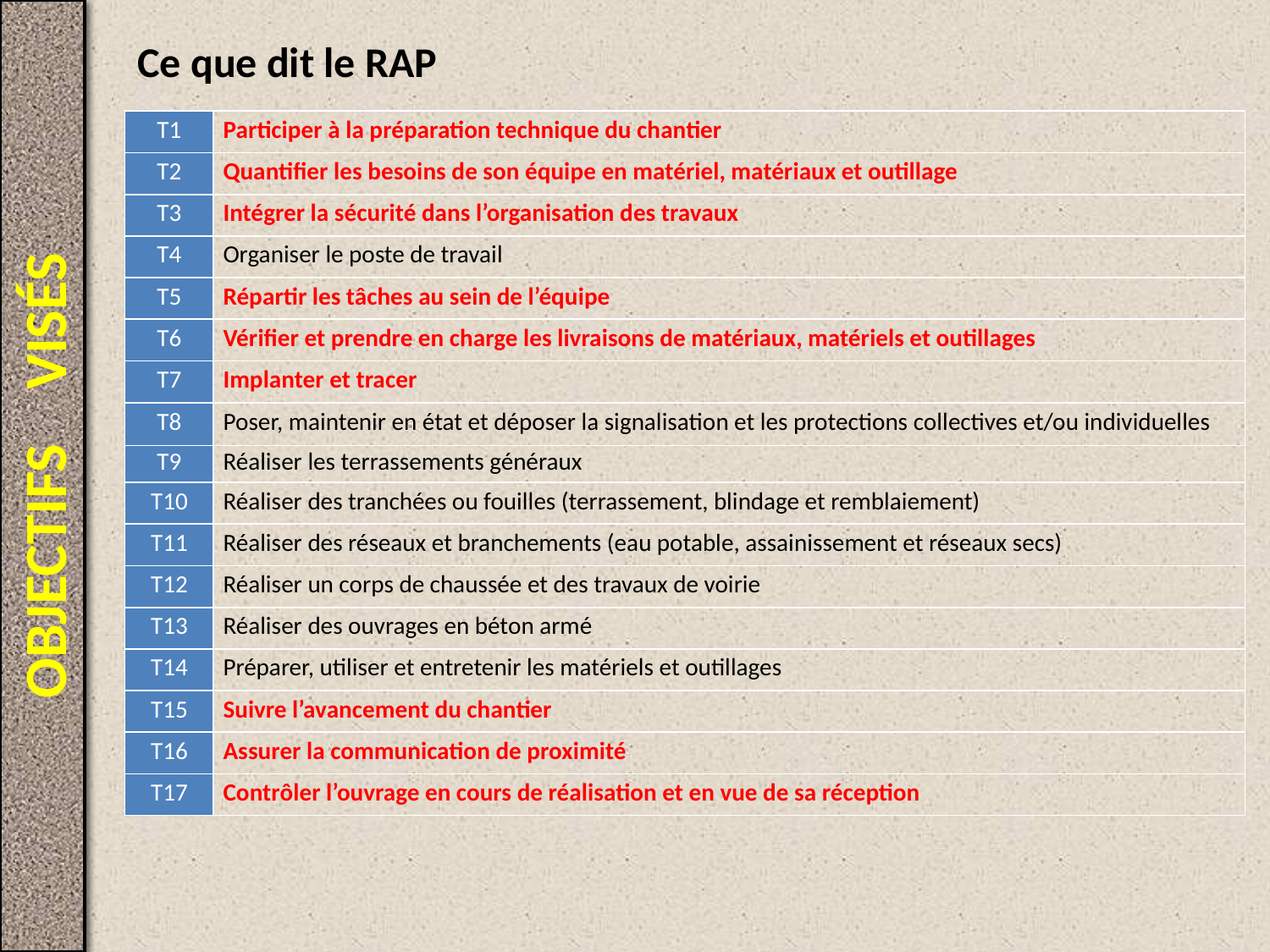

OBJECTIFS    VISÉS
Ce que dit le RAP
| T1 | Participer à la préparation technique du chantier |
| --- | --- |
| T2 | Quantifier les besoins de son équipe en matériel, matériaux et outillage |
| T3 | Intégrer la sécurité dans l’organisation des travaux |
| T4 | Organiser le poste de travail |
| T5 | Répartir les tâches au sein de l’équipe |
| T6 | Vérifier et prendre en charge les livraisons de matériaux, matériels et outillages |
| T7 | Implanter et tracer |
| T8 | Poser, maintenir en état et déposer la signalisation et les protections collectives et/ou individuelles |
| T9 | Réaliser les terrassements généraux |
| T10 | Réaliser des tranchées ou fouilles (terrassement, blindage et remblaiement) |
| T11 | Réaliser des réseaux et branchements (eau potable, assainissement et réseaux secs) |
| T12 | Réaliser un corps de chaussée et des travaux de voirie |
| T13 | Réaliser des ouvrages en béton armé |
| T14 | Préparer, utiliser et entretenir les matériels et outillages |
| T15 | Suivre l’avancement du chantier |
| T16 | Assurer la communication de proximité |
| T17 | Contrôler l’ouvrage en cours de réalisation et en vue de sa réception |